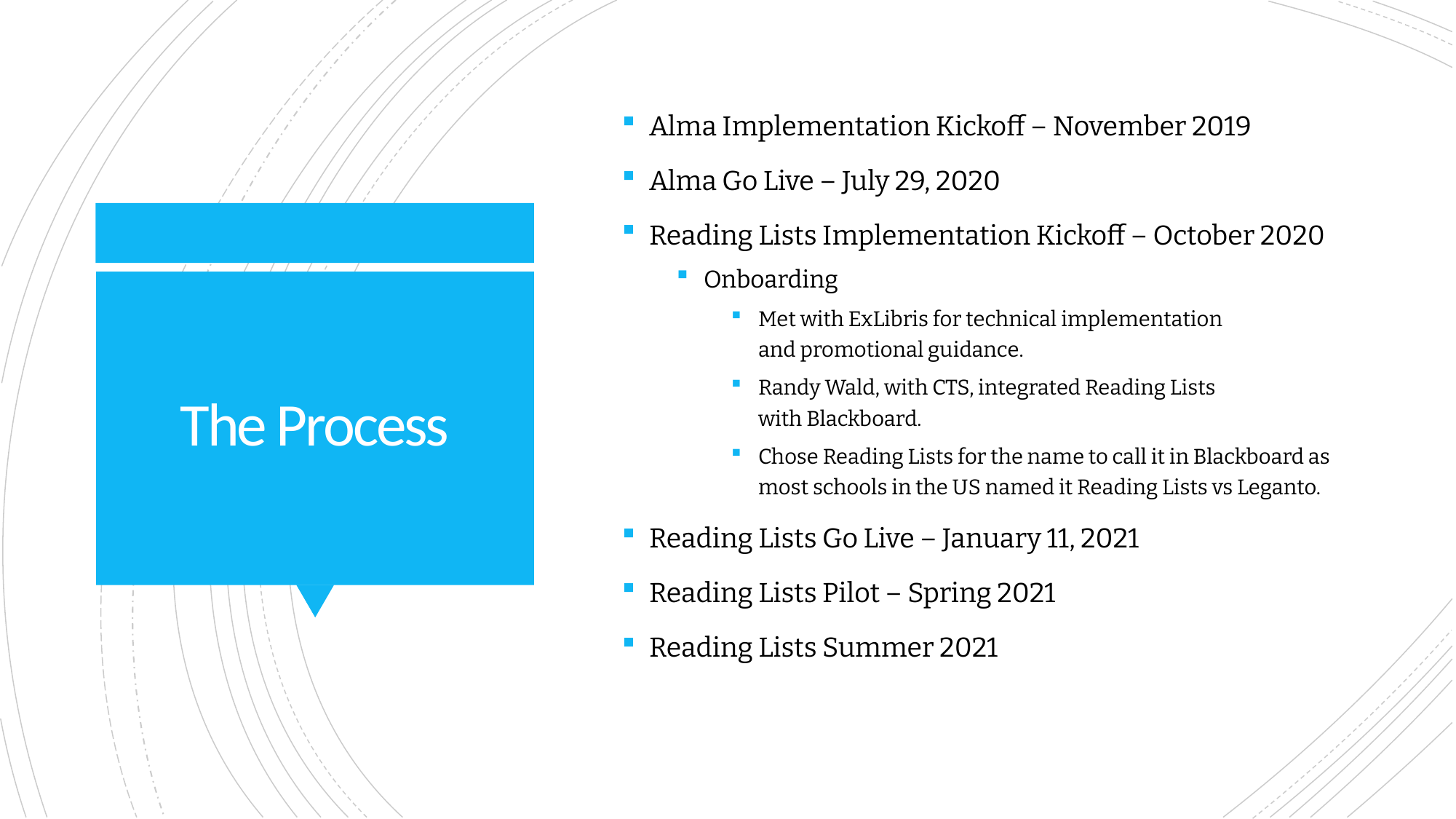

Alma Implementation Kickoff – November 2019
Alma Go Live – July 29, 2020
Reading Lists Implementation Kickoff – October 2020
Onboarding
Met with ExLibris for technical implementation and promotional guidance.
Randy Wald, with CTS, integrated Reading Lists with Blackboard.
Chose Reading Lists for the name to call it in Blackboard as most schools in the US named it Reading Lists vs Leganto.
Reading Lists Go Live – January 11, 2021
Reading Lists Pilot – Spring 2021
Reading Lists Summer 2021

# The Process